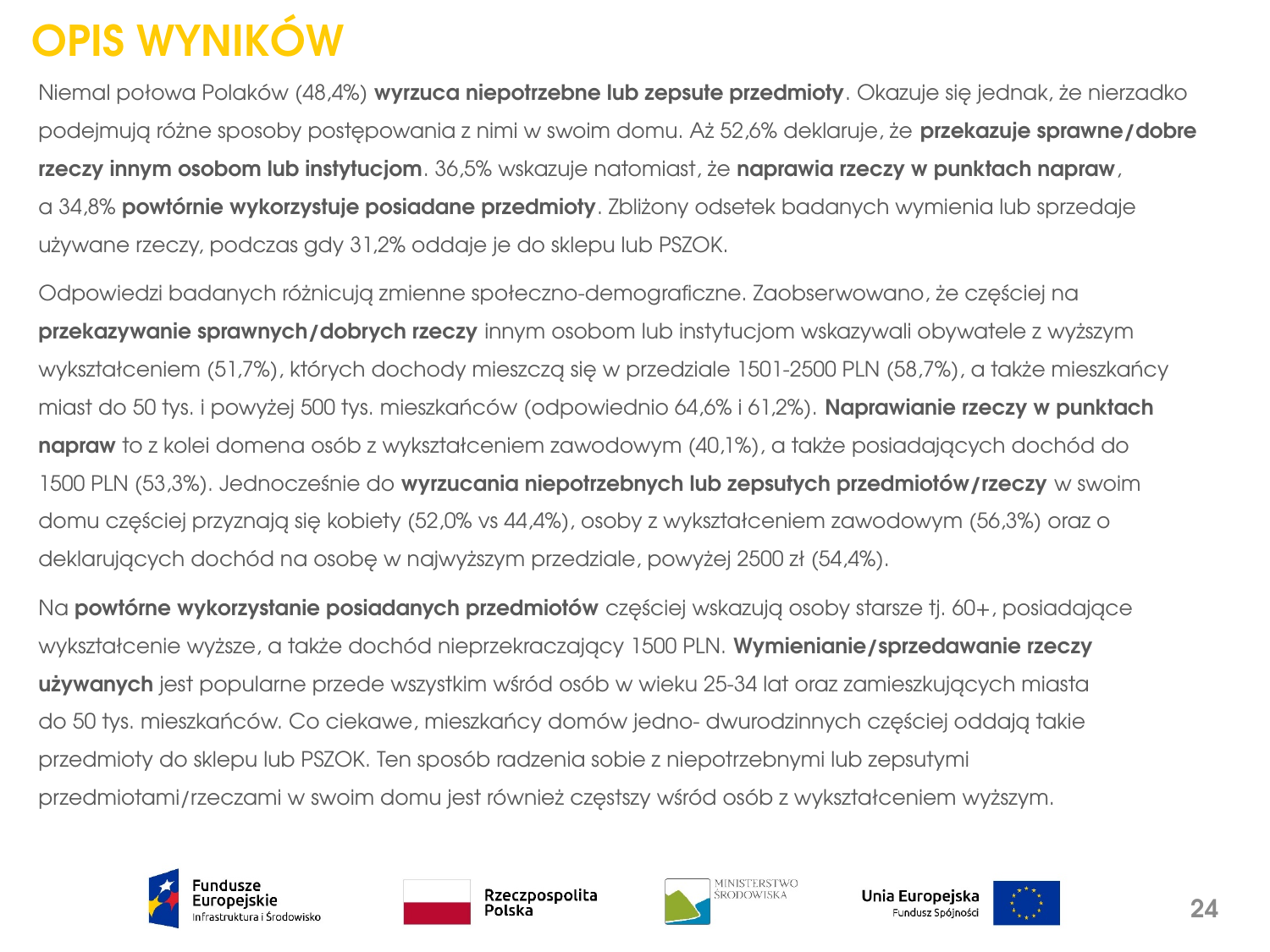

OPIS WYNIKÓW
Niemal połowa Polaków (48,4%) wyrzuca niepotrzebne lub zepsute przedmioty. Okazuje się jednak, że nierzadko podejmują różne sposoby postępowania z nimi w swoim domu. Aż 52,6% deklaruje, że przekazuje sprawne/dobre rzeczy innym osobom lub instytucjom. 36,5% wskazuje natomiast, że naprawia rzeczy w punktach napraw,
a 34,8% powtórnie wykorzystuje posiadane przedmioty. Zbliżony odsetek badanych wymienia lub sprzedaje używane rzeczy, podczas gdy 31,2% oddaje je do sklepu lub PSZOK.
Odpowiedzi badanych różnicują zmienne społeczno-demograficzne. Zaobserwowano, że częściej na przekazywanie sprawnych/dobrych rzeczy innym osobom lub instytucjom wskazywali obywatele z wyższym wykształceniem (51,7%), których dochody mieszczą się w przedziale 1501-2500 PLN (58,7%), a także mieszkańcy miast do 50 tys. i powyżej 500 tys. mieszkańców (odpowiednio 64,6% i 61,2%). Naprawianie rzeczy w punktach napraw to z kolei domena osób z wykształceniem zawodowym (40,1%), a także posiadających dochód do
1500 PLN (53,3%). Jednocześnie do wyrzucania niepotrzebnych lub zepsutych przedmiotów/rzeczy w swoim domu częściej przyznają się kobiety (52,0% vs 44,4%), osoby z wykształceniem zawodowym (56,3%) oraz o deklarujących dochód na osobę w najwyższym przedziale, powyżej 2500 zł (54,4%).
Na powtórne wykorzystanie posiadanych przedmiotów częściej wskazują osoby starsze tj. 60+, posiadające wykształcenie wyższe, a także dochód nieprzekraczający 1500 PLN. Wymienianie/sprzedawanie rzeczy używanych jest popularne przede wszystkim wśród osób w wieku 25-34 lat oraz zamieszkujących miasta
do 50 tys. mieszkańców. Co ciekawe, mieszkańcy domów jedno- dwurodzinnych częściej oddają takie przedmioty do sklepu lub PSZOK. Ten sposób radzenia sobie z niepotrzebnymi lub zepsutymi przedmiotami/rzeczami w swoim domu jest również częstszy wśród osób z wykształceniem wyższym.
24